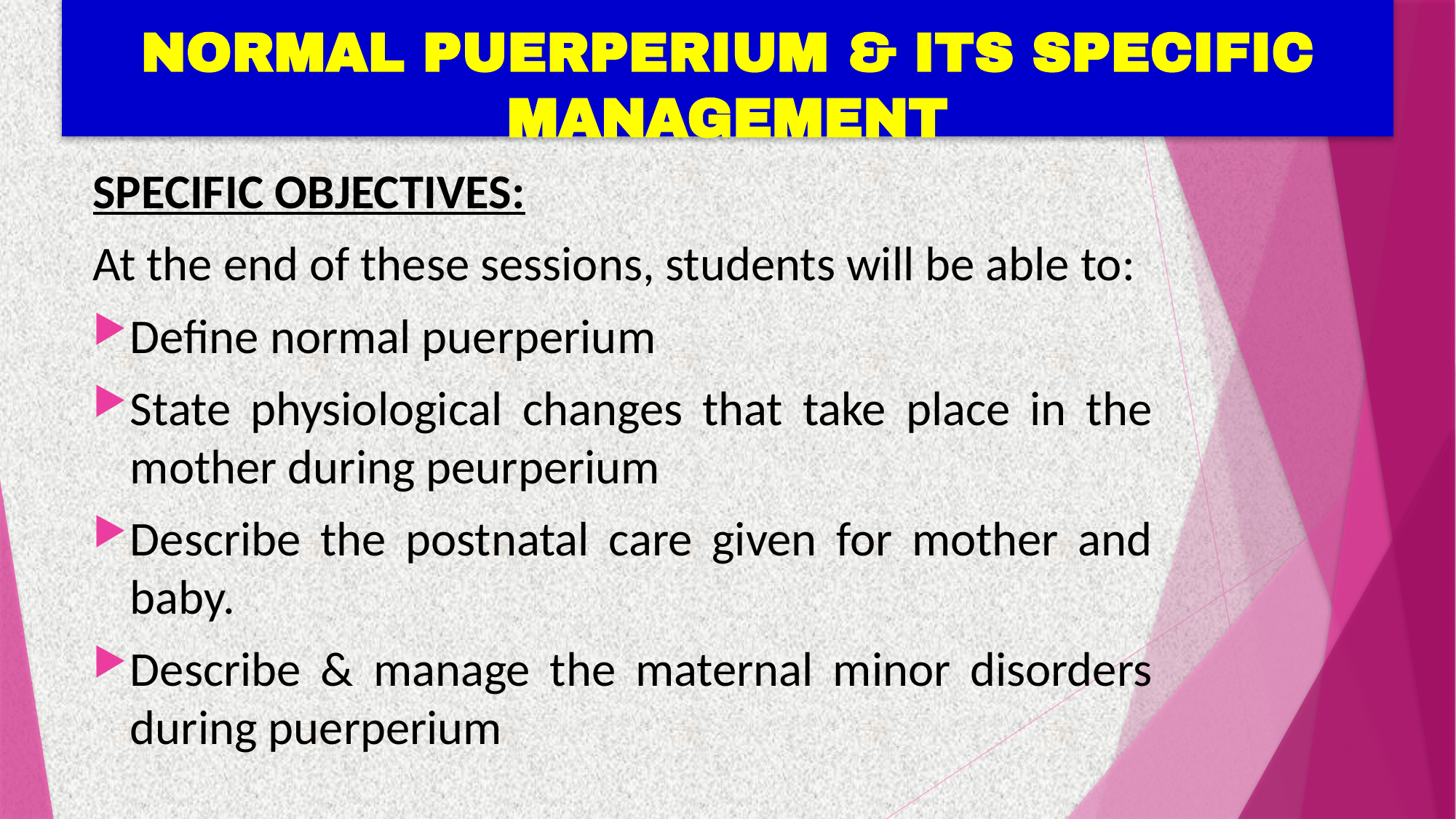

# NORMAL PUERPERIUM & ITS SPECIFIC MANAGEMENT
SPECIFIC OBJECTIVES:
At the end of these sessions, students will be able to:
Define normal puerperium
State physiological changes that take place in the mother during peurperium
Describe the postnatal care given for mother and baby.
Describe & manage the maternal minor disorders during puerperium